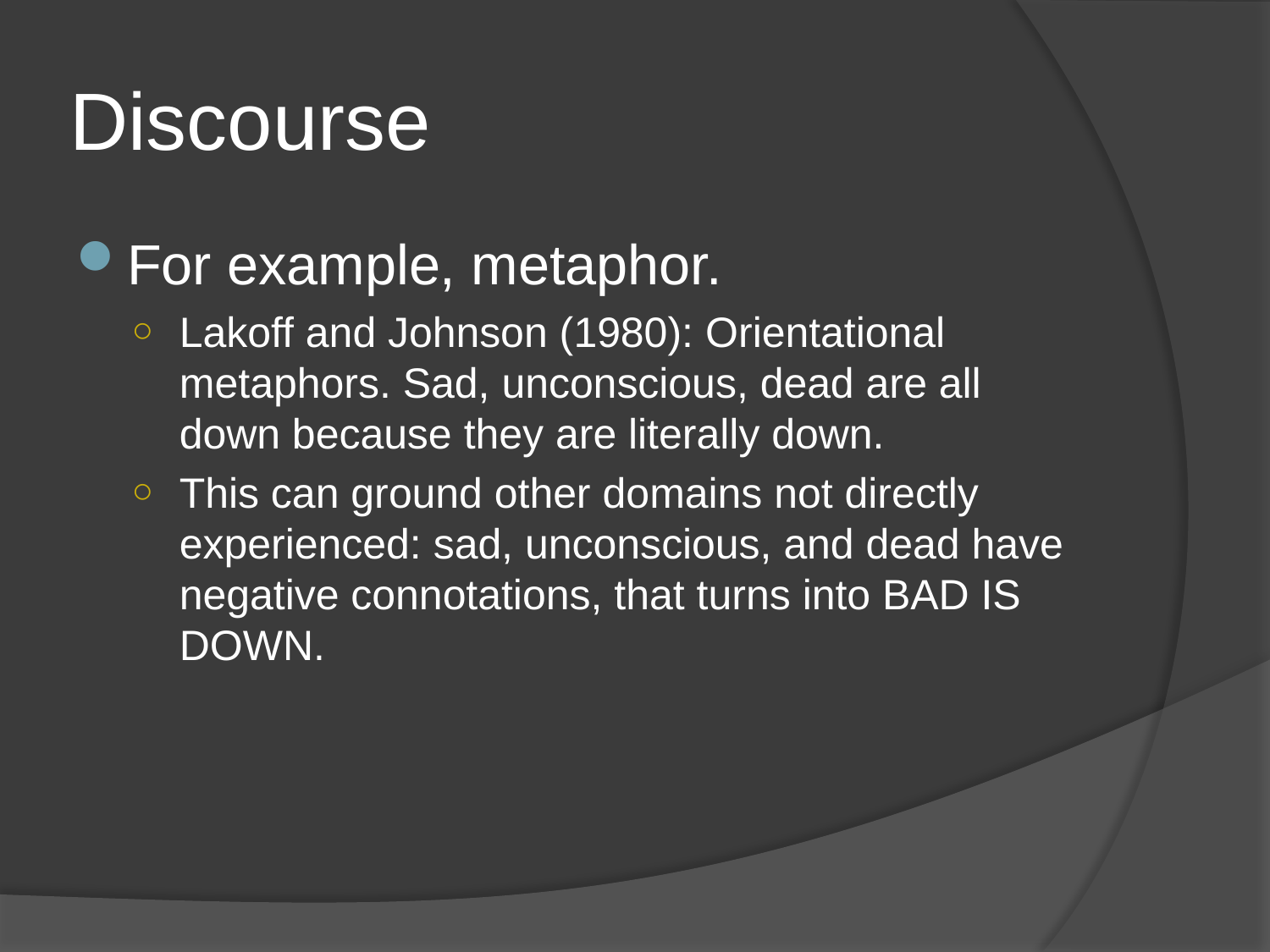

# Discourse
For example, metaphor.
Lakoff and Johnson (1980): Orientational metaphors. Sad, unconscious, dead are all down because they are literally down.
This can ground other domains not directly experienced: sad, unconscious, and dead have negative connotations, that turns into BAD IS DOWN.